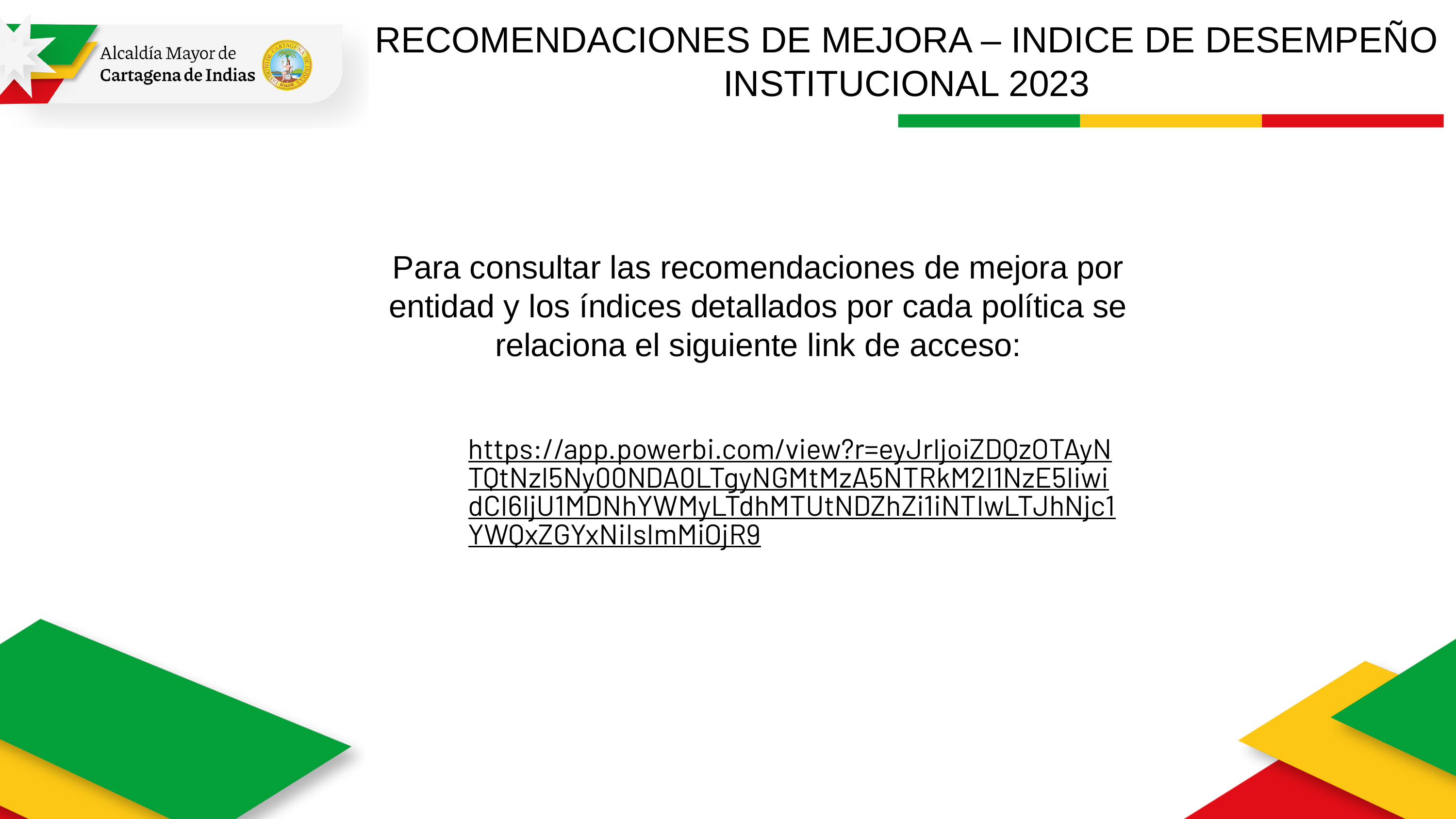

RECOMENDACIONES DE MEJORA – INDICE DE DESEMPEÑO INSTITUCIONAL 2023

Para consultar las recomendaciones de mejora por entidad y los índices detallados por cada política se relaciona el siguiente link de acceso:
Ejecutar
https://app.powerbi.com/view?r=eyJrIjoiZDQzOTAyNTQtNzI5Ny00NDA0LTgyNGMtMzA5NTRkM2I1NzE5IiwidCI6IjU1MDNhYWMyLTdhMTUtNDZhZi1iNTIwLTJhNjc1YWQxZGYxNiIsImMiOjR9